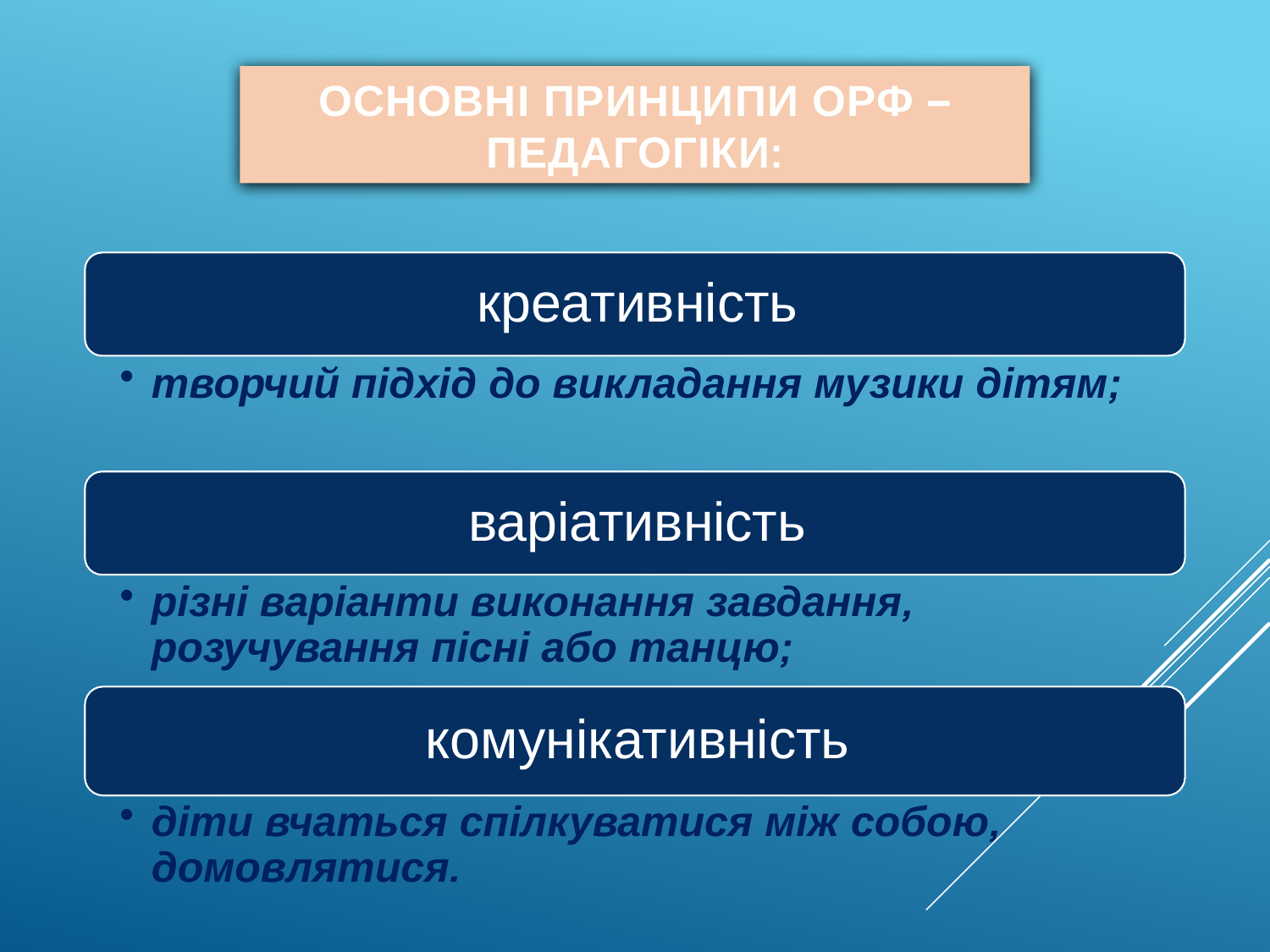

ОСНОВНІ ПРИНЦИПИ ОРФ – ПЕДАГОГІКИ:
креативність
творчий підхід до викладання музики дітям;

варіативність
різні варіанти виконання завдання, розучування пісні або танцю;
комунікативність
діти вчаться спілкуватися між собою, домовлятися.